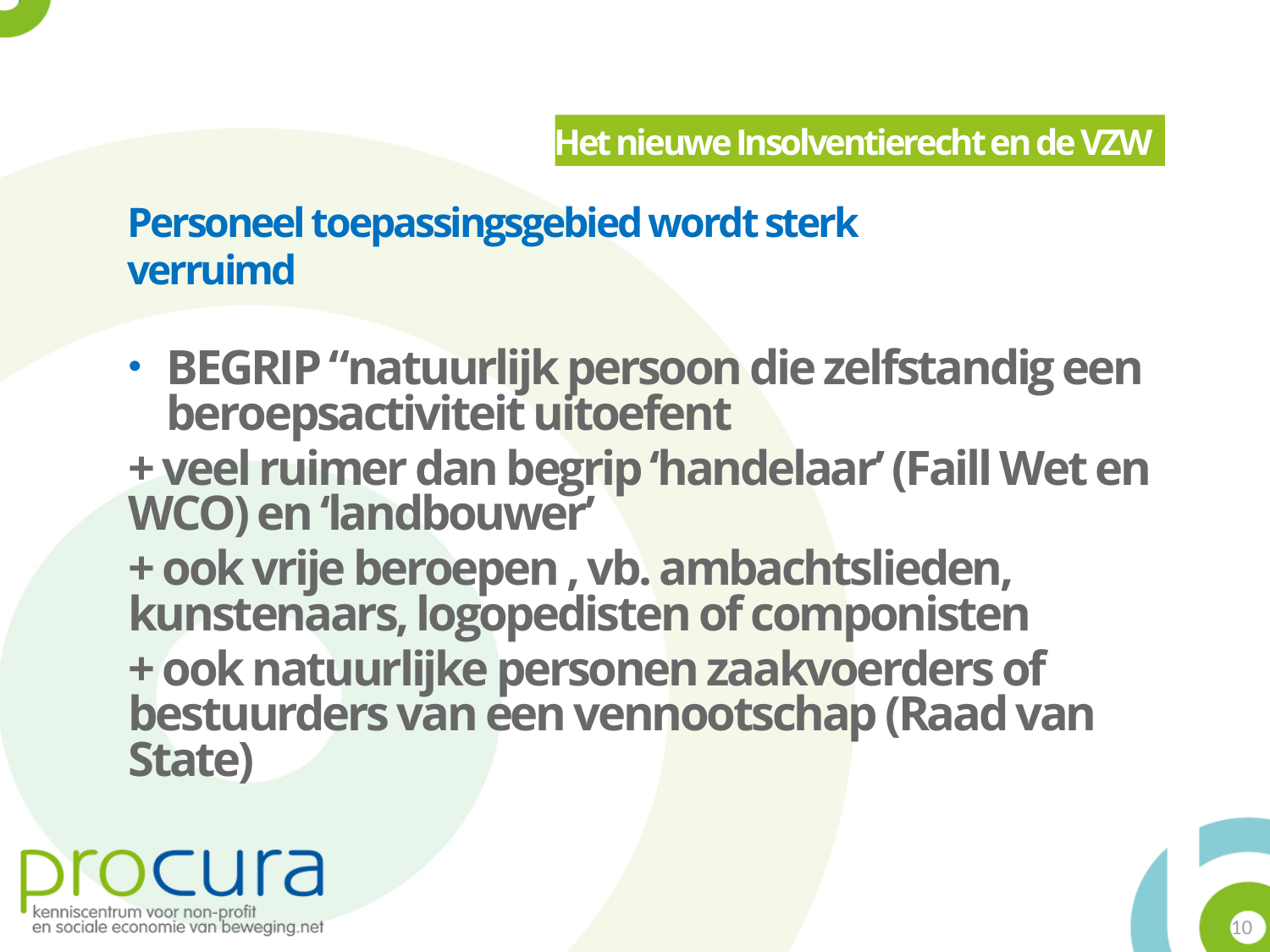

Het nieuwe Insolventierecht en de VZW
Personeel toepassingsgebied wordt sterk
verruimd

BEGRIP “natuurlijk persoon die zelfstandig een beroepsactiviteit uitoefent
+ veel ruimer dan begrip ‘handelaar’ (Faill Wet en WCO) en ‘landbouwer’
+ ook vrije beroepen , vb. ambachtslieden, kunstenaars, logopedisten of componisten
+ ook natuurlijke personen zaakvoerders of bestuurders van een vennootschap (Raad van State)

10